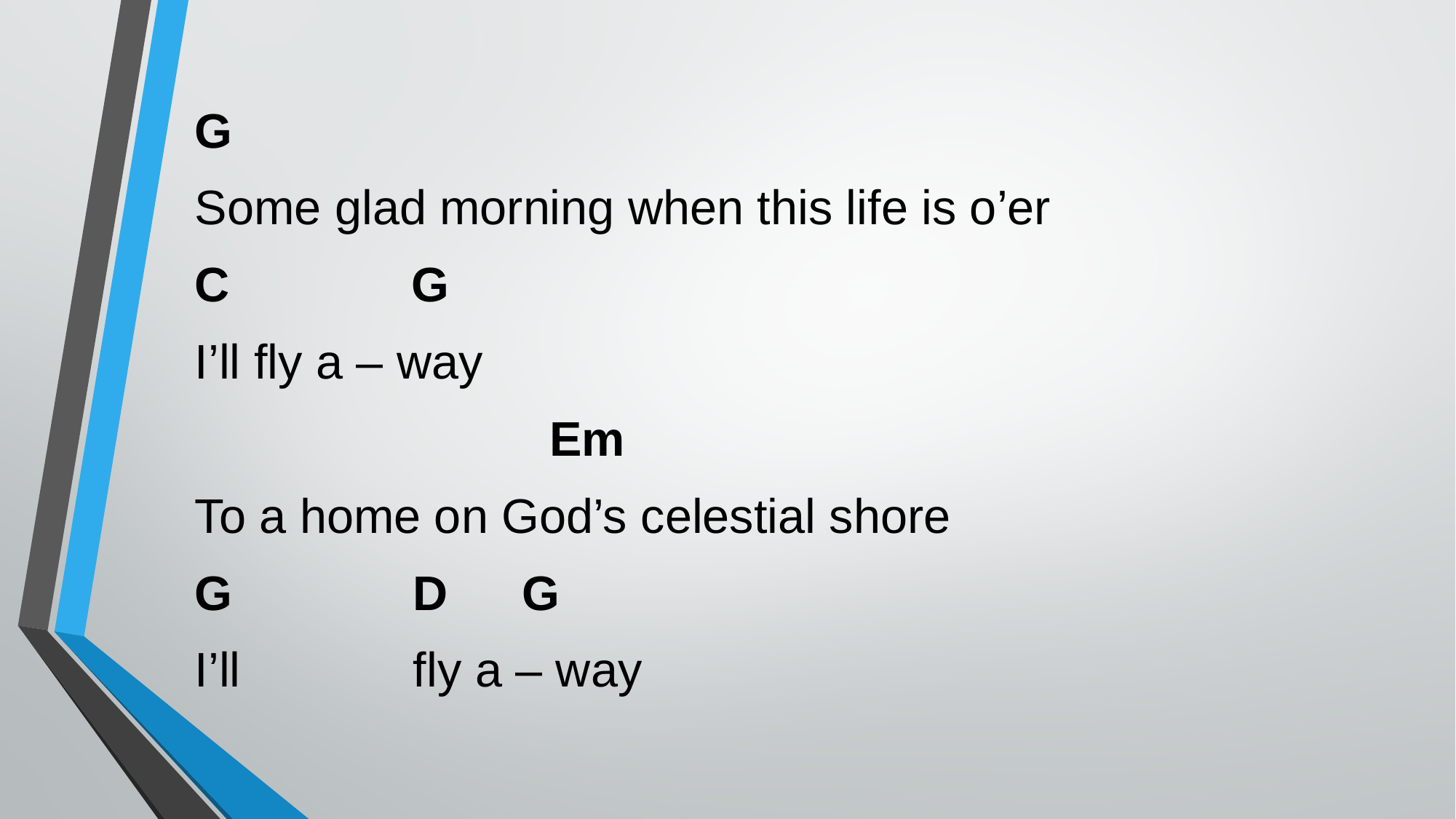

G
Some glad morning when this life is o’er
C	        G
I’ll fly a – way
			  Em
To a home on God’s celestial shore
G    		D	G
I’ll 		fly a – way